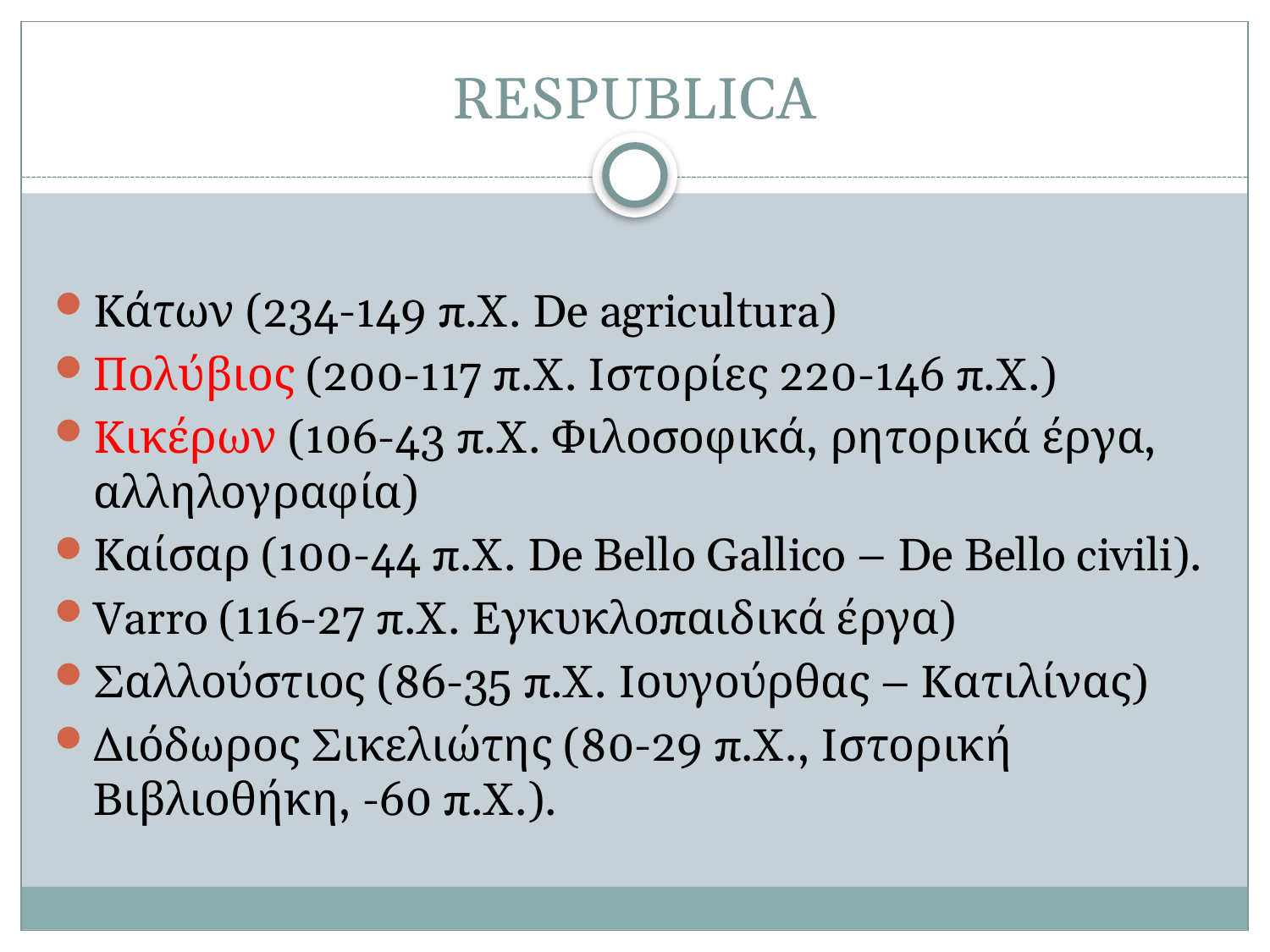

# RESPUBLICA

Κάτων (234-149 π.Χ. De agricultura)
Πολύβιος (200-117 π.Χ. Iστορίες 220-146 π.Χ.)
Κικέρων (106-43 π.Χ. Φιλοσοφικά, ρητορικά έργα, αλληλογραφία)
Καίσαρ (100-44 π.Χ. De Bello Gallico – De Bello civili).
Varro (116-27 π.Χ. Εγκυκλοπαιδικά έργα)
Σαλλούστιος (86-35 π.Χ. Ιουγούρθας – Κατιλίνας)
Διόδωρος Σικελιώτης (80-29 π.Χ., Ιστορική Βιβλιοθήκη, -60 π.Χ.).